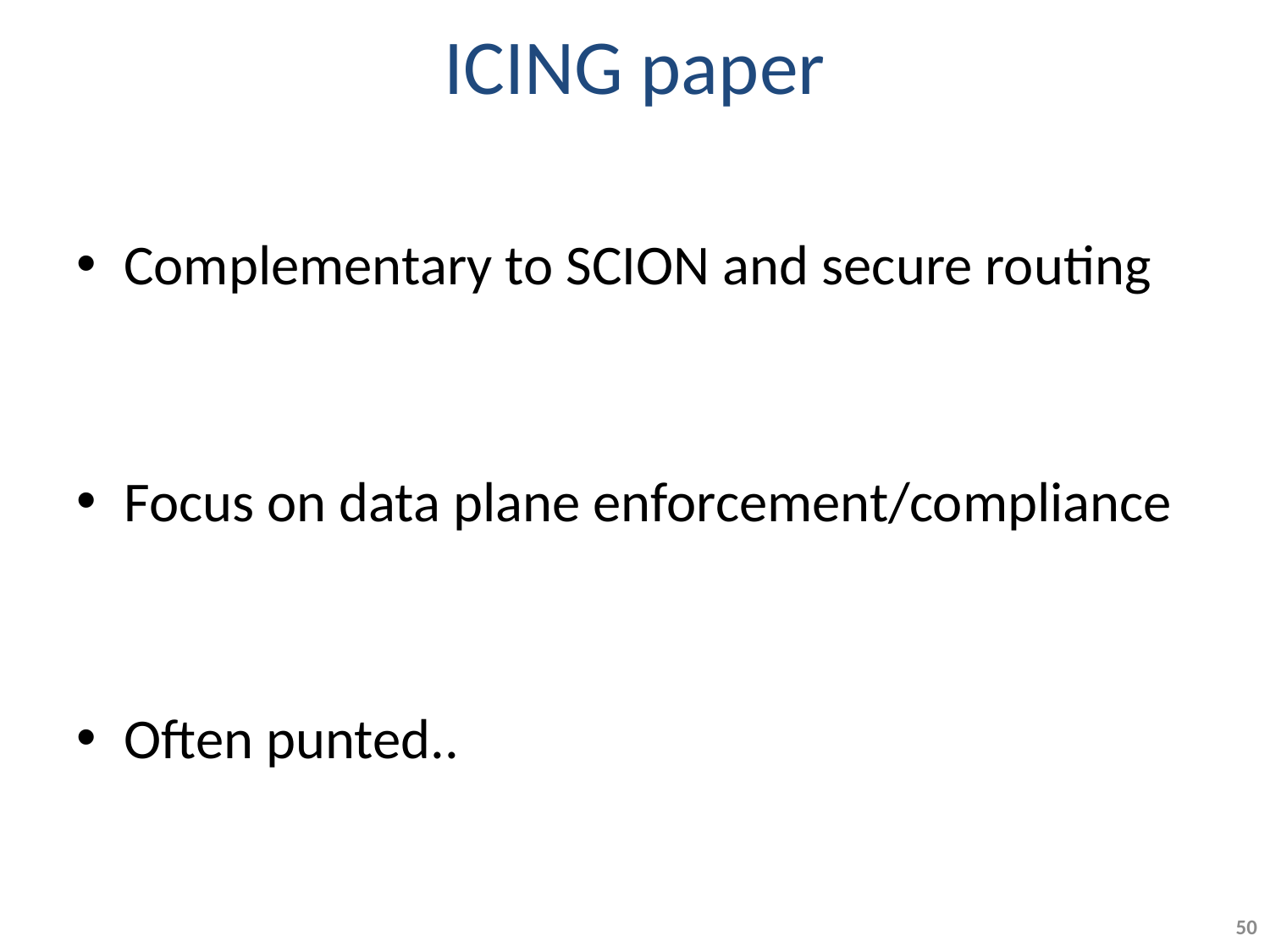

# ICING paper
Complementary to SCION and secure routing

Focus on data plane enforcement/compliance

Often punted..
50